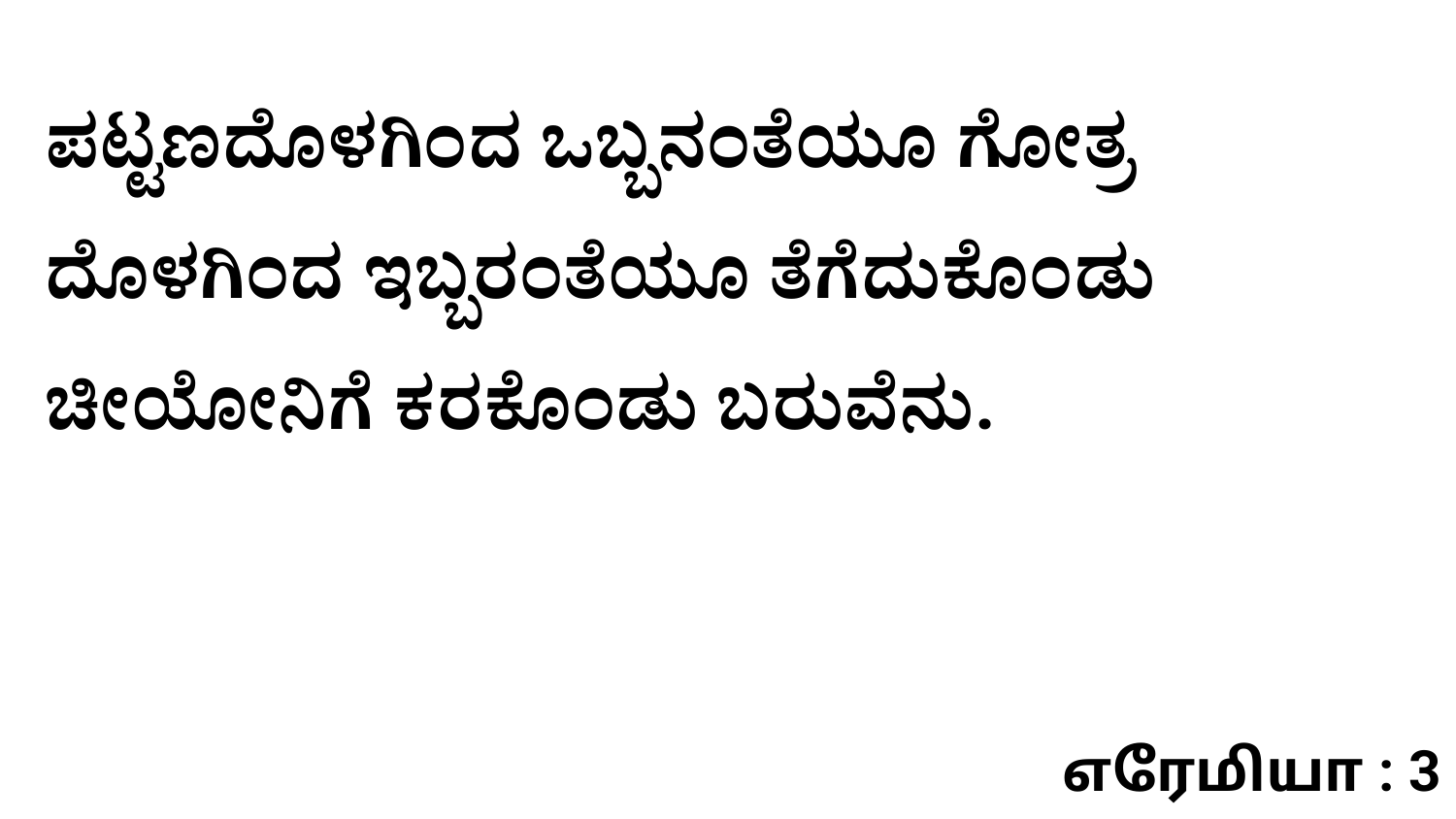

ಪಟ್ಟಣದೊಳಗಿಂದ ಒಬ್ಬನಂತೆಯೂ ಗೋತ್ರ ದೊಳಗಿಂದ ಇಬ್ಬರಂತೆಯೂ ತೆಗೆದುಕೊಂಡು ಚೀಯೋನಿಗೆ ಕರಕೊಂಡು ಬರುವೆನು.
எரேமியா : 3